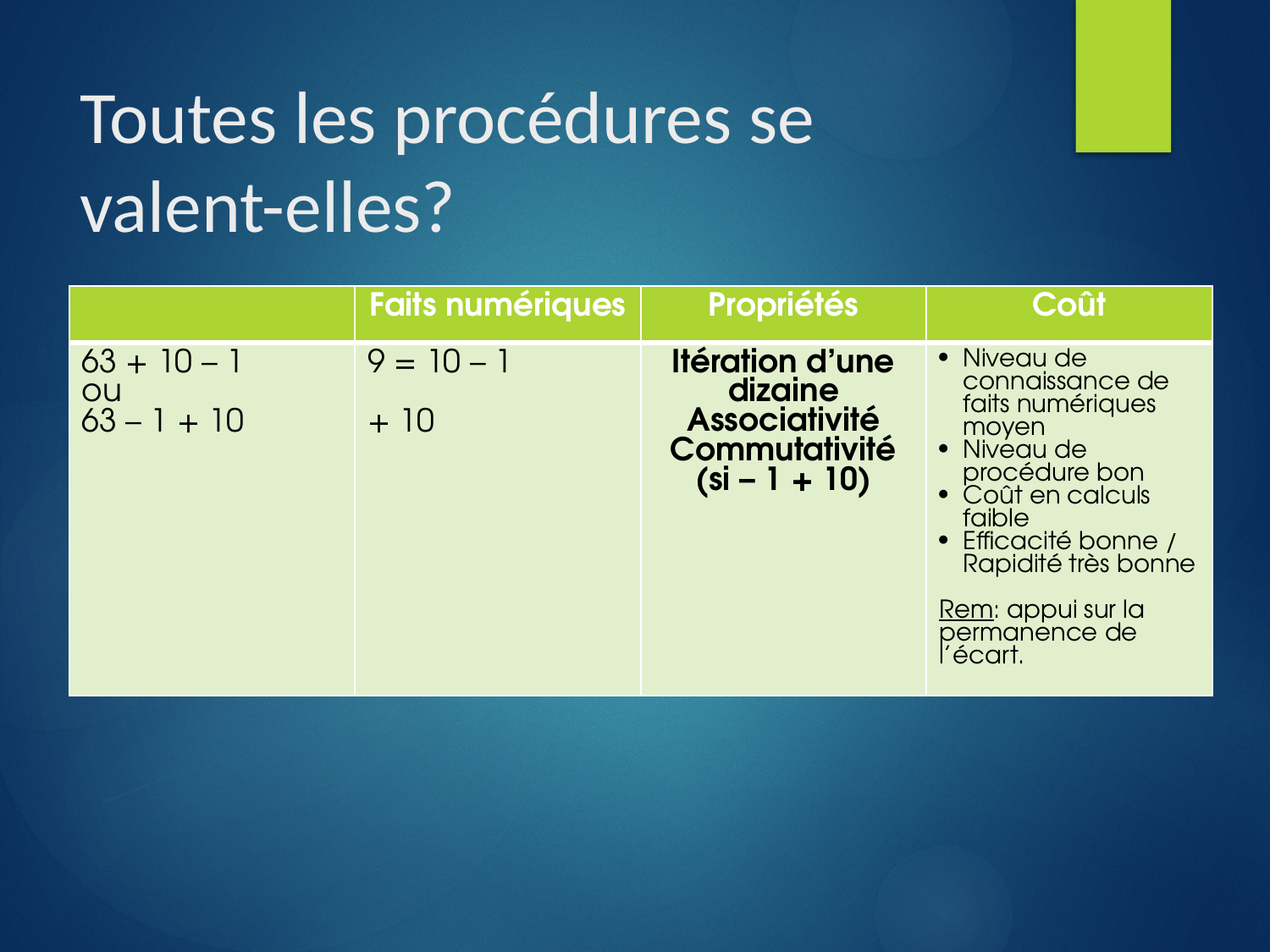

# Toutes les procédures se valent-elles?
|  | Faits numériques | Propriétés | Coût |
| --- | --- | --- | --- |
| 63 + 10 – 1 ou 63 – 1 + 10 | 9 = 10 – 1 + 10 | Itération d’une dizaine Associativité Commutativité (si – 1 + 10) | Niveau de connaissance de faits numériques moyen Niveau de procédure bon Coût en calculs faible Efficacité bonne / Rapidité très bonne Rem: appui sur la permanence de l’écart. |